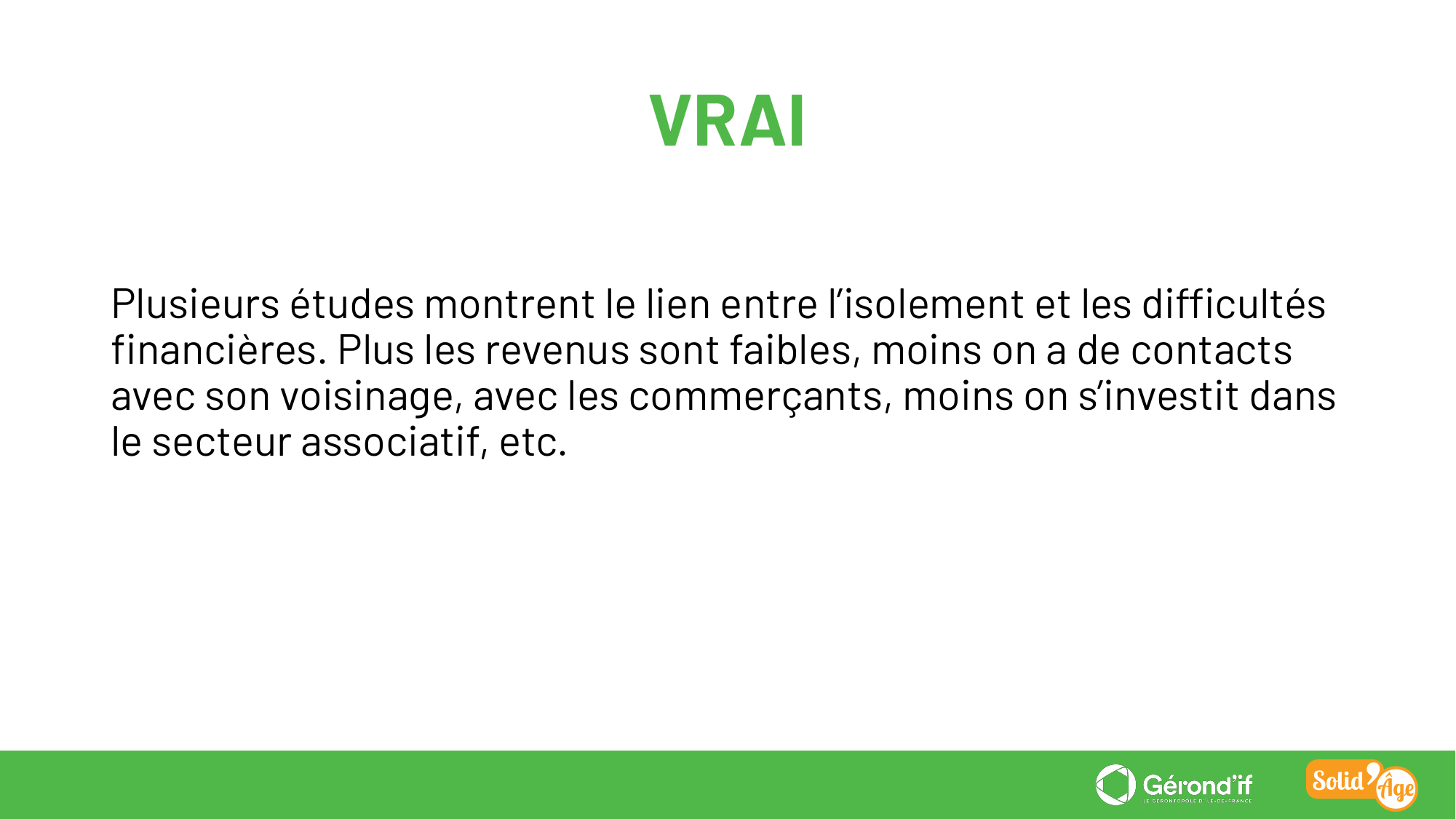

VRAI
Plusieurs études montrent le lien entre l’isolement et les difficultés financières. Plus les revenus sont faibles, moins on a de contacts avec son voisinage, avec les commerçants, moins on s’investit dans le secteur associatif, etc.